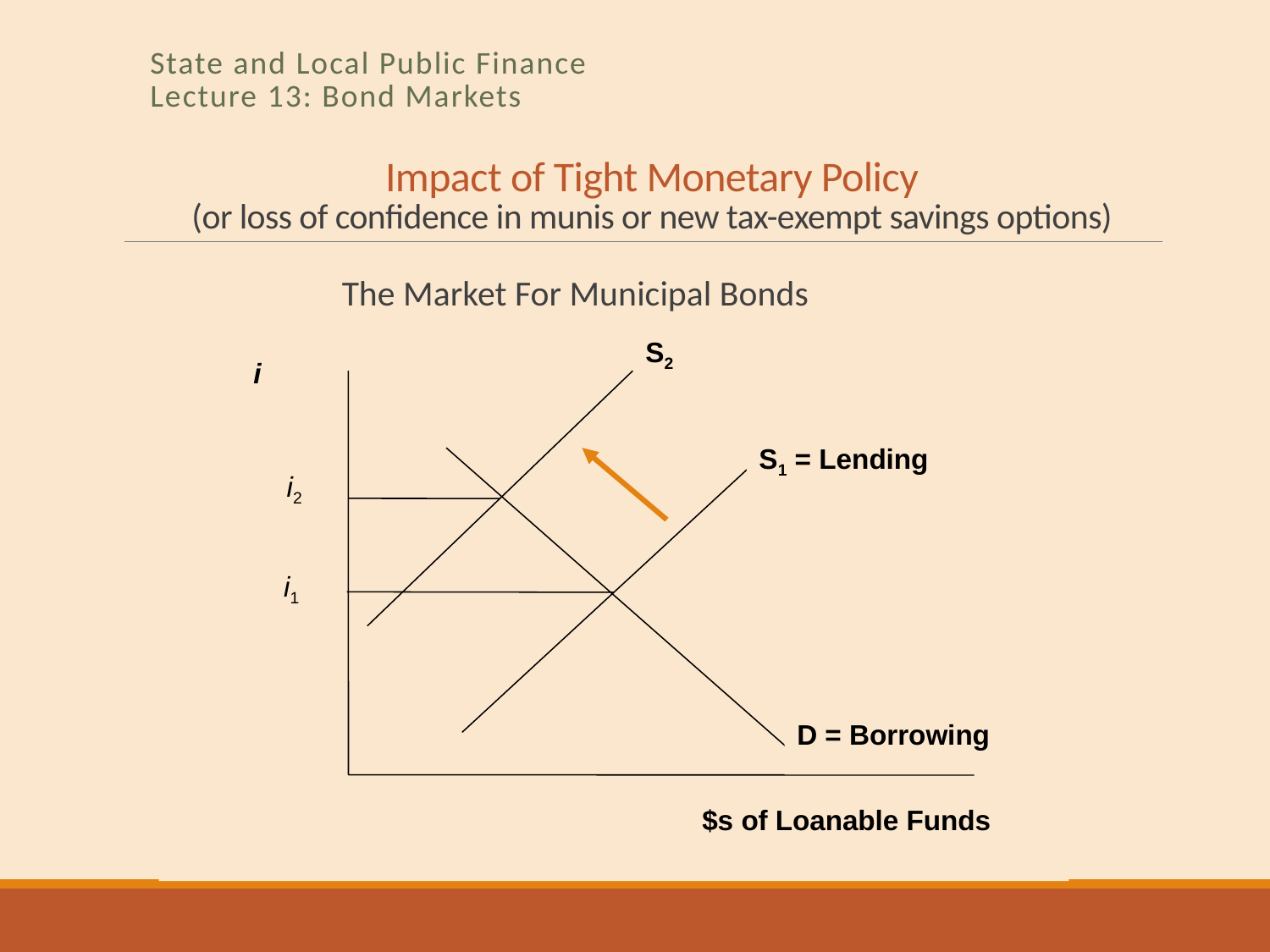

# Impact of Tight Monetary Policy (or loss of confidence in munis or new tax-exempt savings options)
State and Local Public Finance
Lecture 13: Bond Markets

The Market For Municipal Bonds
S2
i

S1 = Lending

i2

i1

D = Borrowing

$s of Loanable Funds